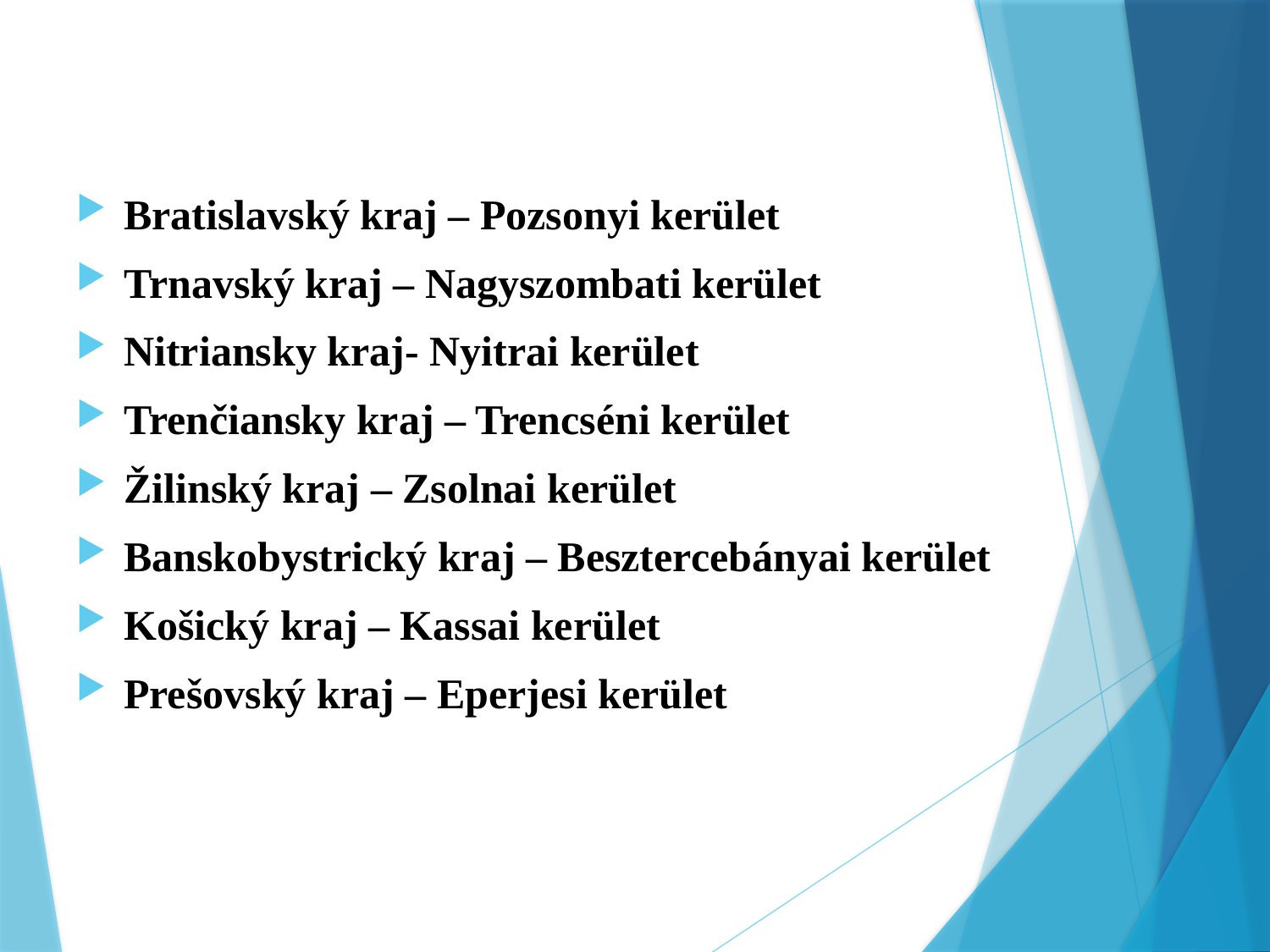

Bratislavský kraj – Pozsonyi kerület
Trnavský kraj – Nagyszombati kerület
Nitriansky kraj- Nyitrai kerület
Trenčiansky kraj – Trencséni kerület
Žilinský kraj – Zsolnai kerület
Banskobystrický kraj – Besztercebányai kerület
Košický kraj – Kassai kerület
Prešovský kraj – Eperjesi kerület